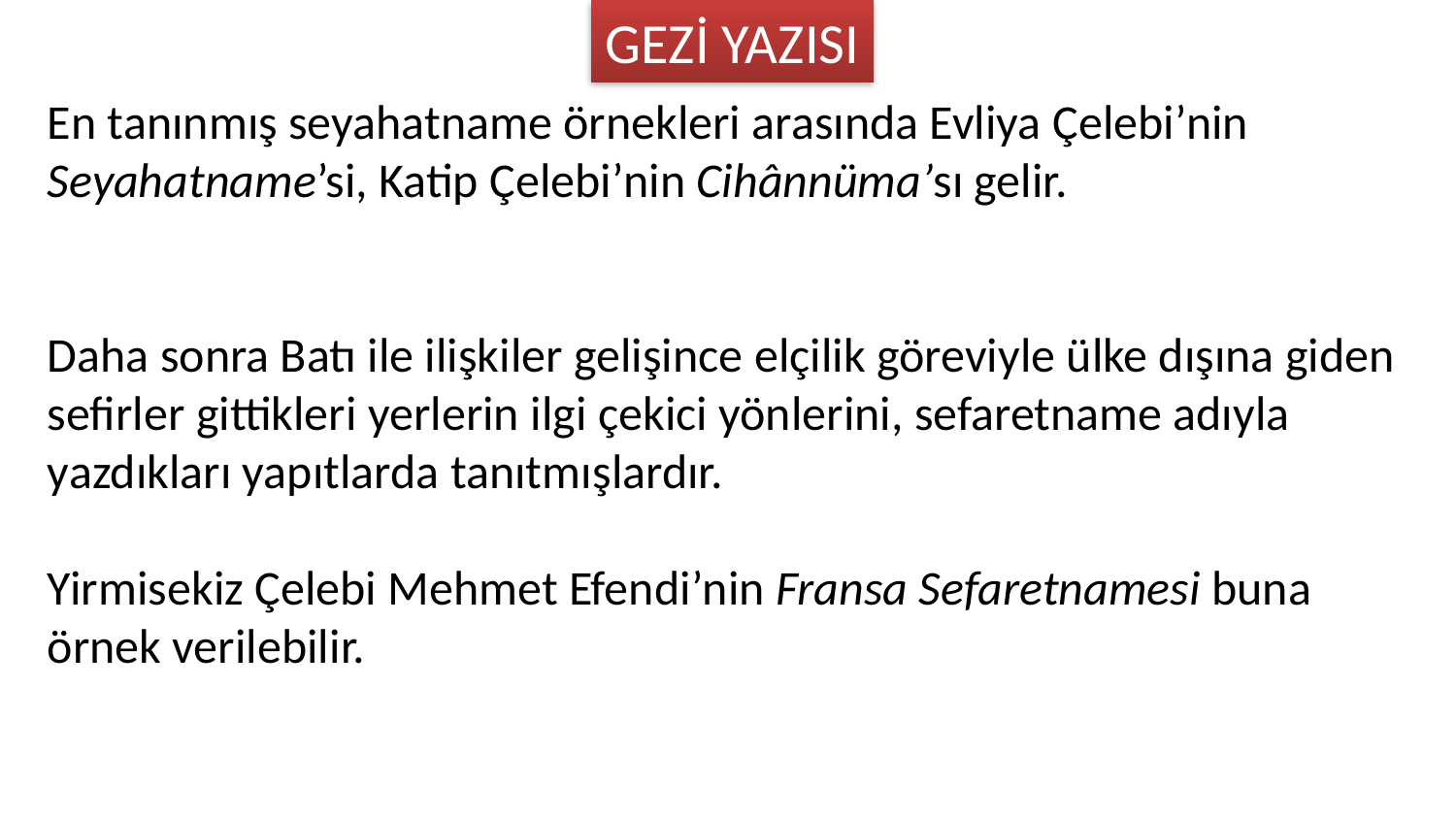

GEZİ YAZISI
En tanınmış seyahatname örnekleri arasında Evliya Çelebi’nin Seyahatname’si, Katip Çelebi’nin Cihânnüma’sı gelir.

Daha sonra Batı ile ilişkiler gelişince elçilik göreviyle ülke dışına giden sefirler gittikleri yerlerin ilgi çekici yönlerini, sefaretname adıyla yazdıkları yapıtlarda tanıtmışlardır.

Yirmisekiz Çelebi Mehmet Efendi’nin Fransa Sefaretnamesi buna örnek verilebilir.